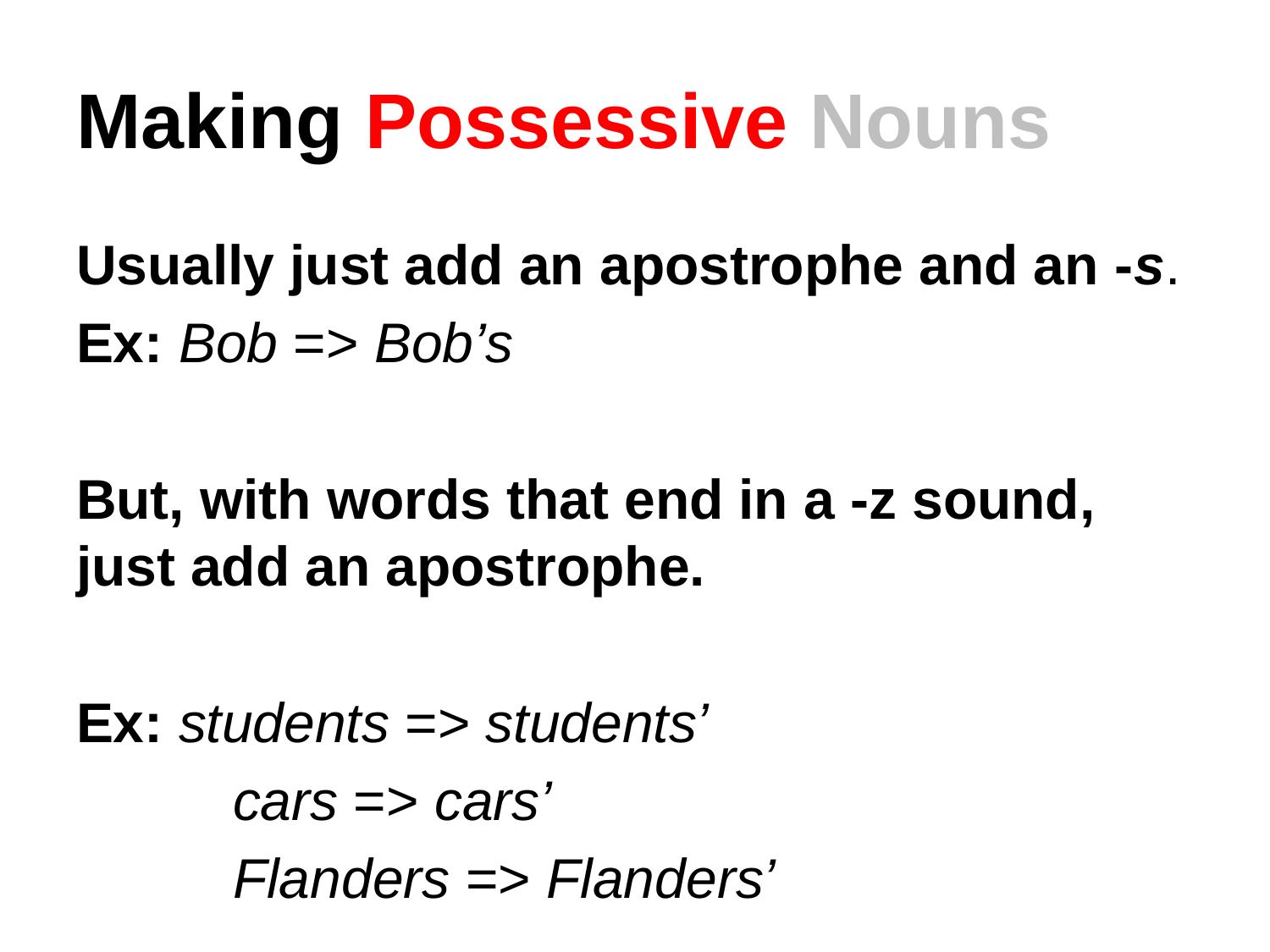

# Making Possessive Nouns
Usually just add an apostrophe and an -s.
Ex: Bob => Bob’s

But, with words that end in a -z sound, just add an apostrophe.

Ex: students => students’
	  cars => cars’
	  Flanders => Flanders’